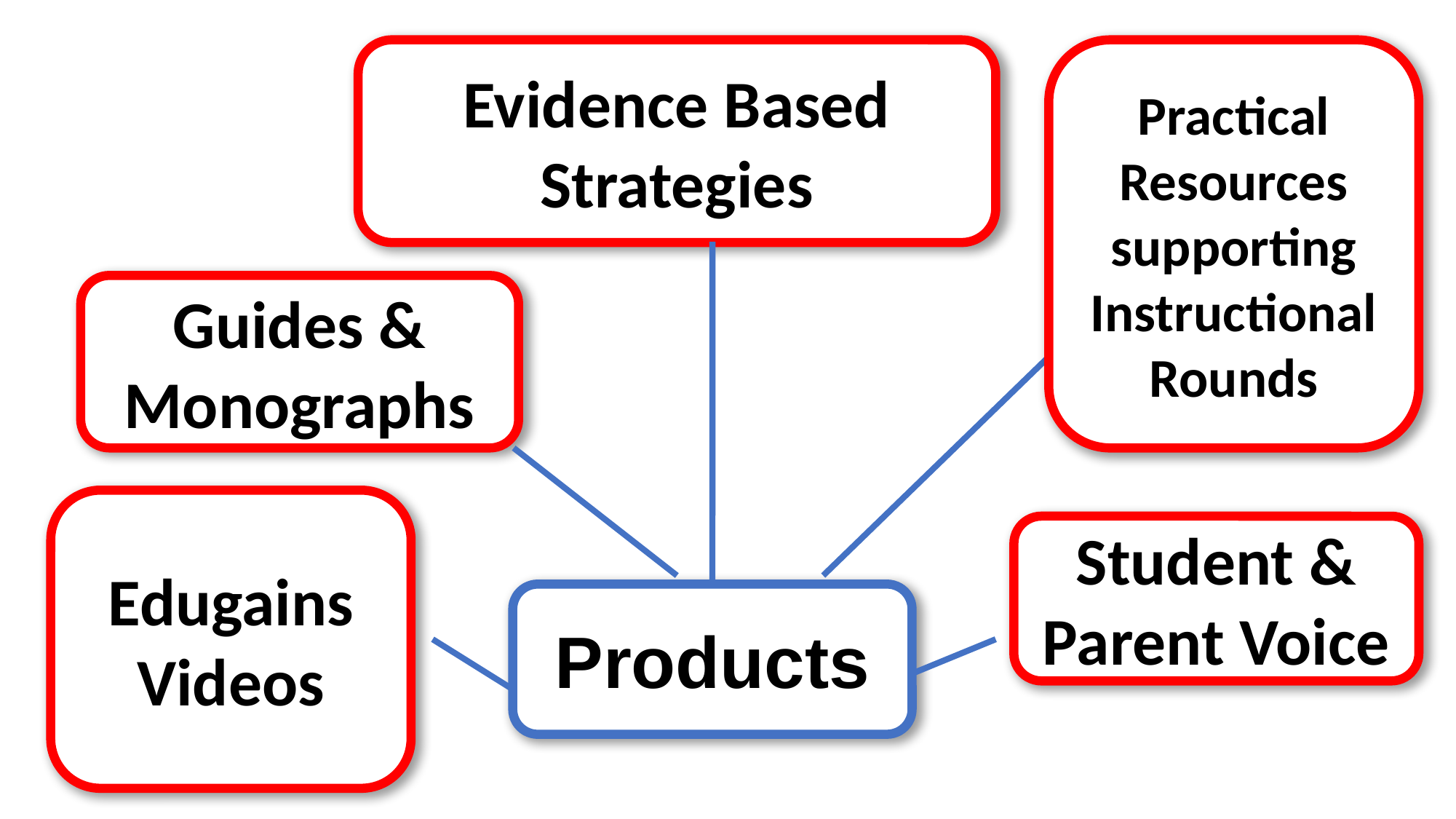

Evidence Based Strategies
Practical Resources supporting Instructional Rounds
Guides & Monographs
Edugains Videos
Student & Parent Voice
Products